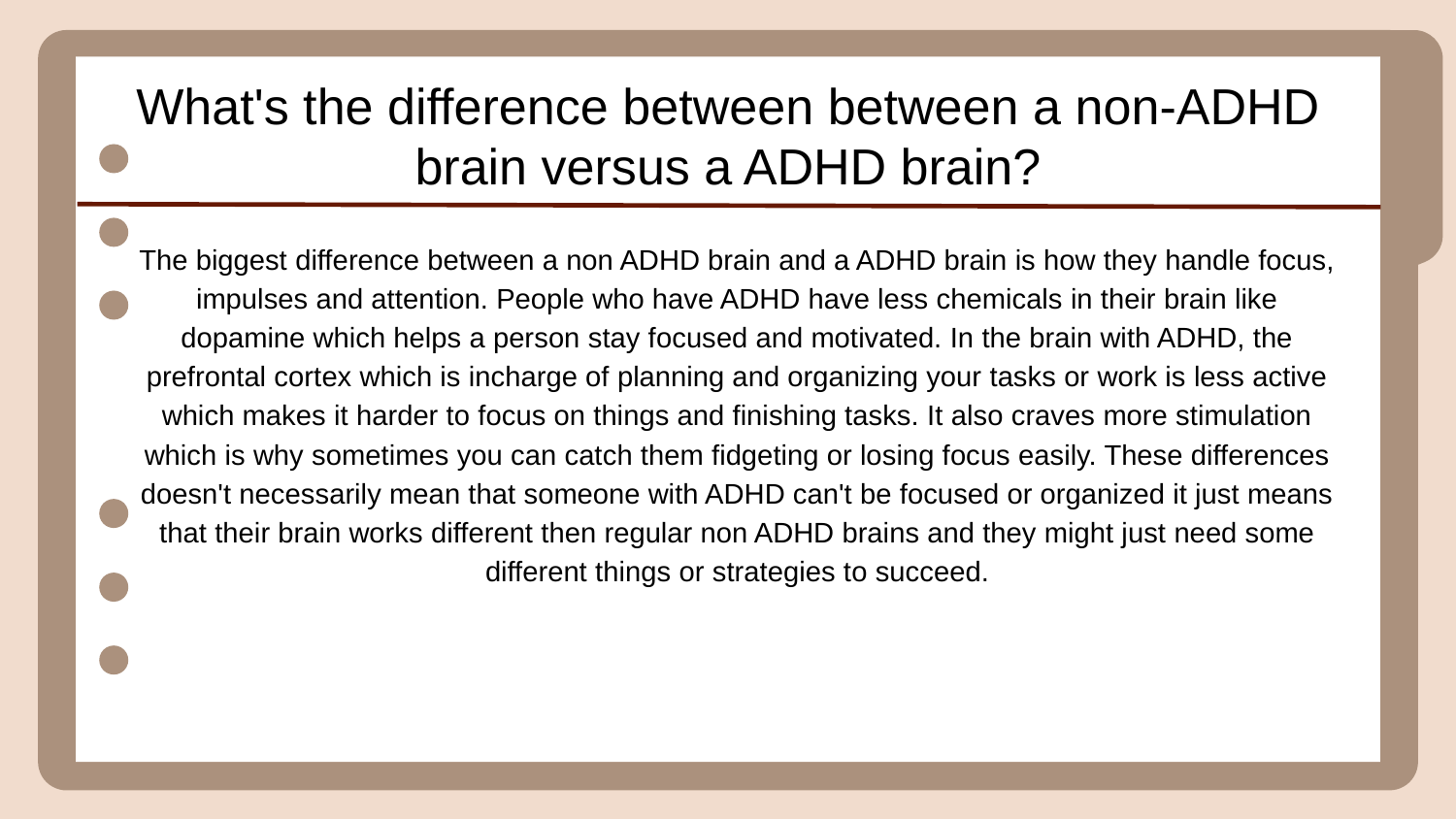

# What's the difference between between a non-ADHD brain versus a ADHD brain?
The biggest difference between a non ADHD brain and a ADHD brain is how they handle focus, impulses and attention. People who have ADHD have less chemicals in their brain like dopamine which helps a person stay focused and motivated. In the brain with ADHD, the prefrontal cortex which is incharge of planning and organizing your tasks or work is less active which makes it harder to focus on things and finishing tasks. It also craves more stimulation which is why sometimes you can catch them fidgeting or losing focus easily. These differences doesn't necessarily mean that someone with ADHD can't be focused or organized it just means that their brain works different then regular non ADHD brains and they might just need some different things or strategies to succeed.